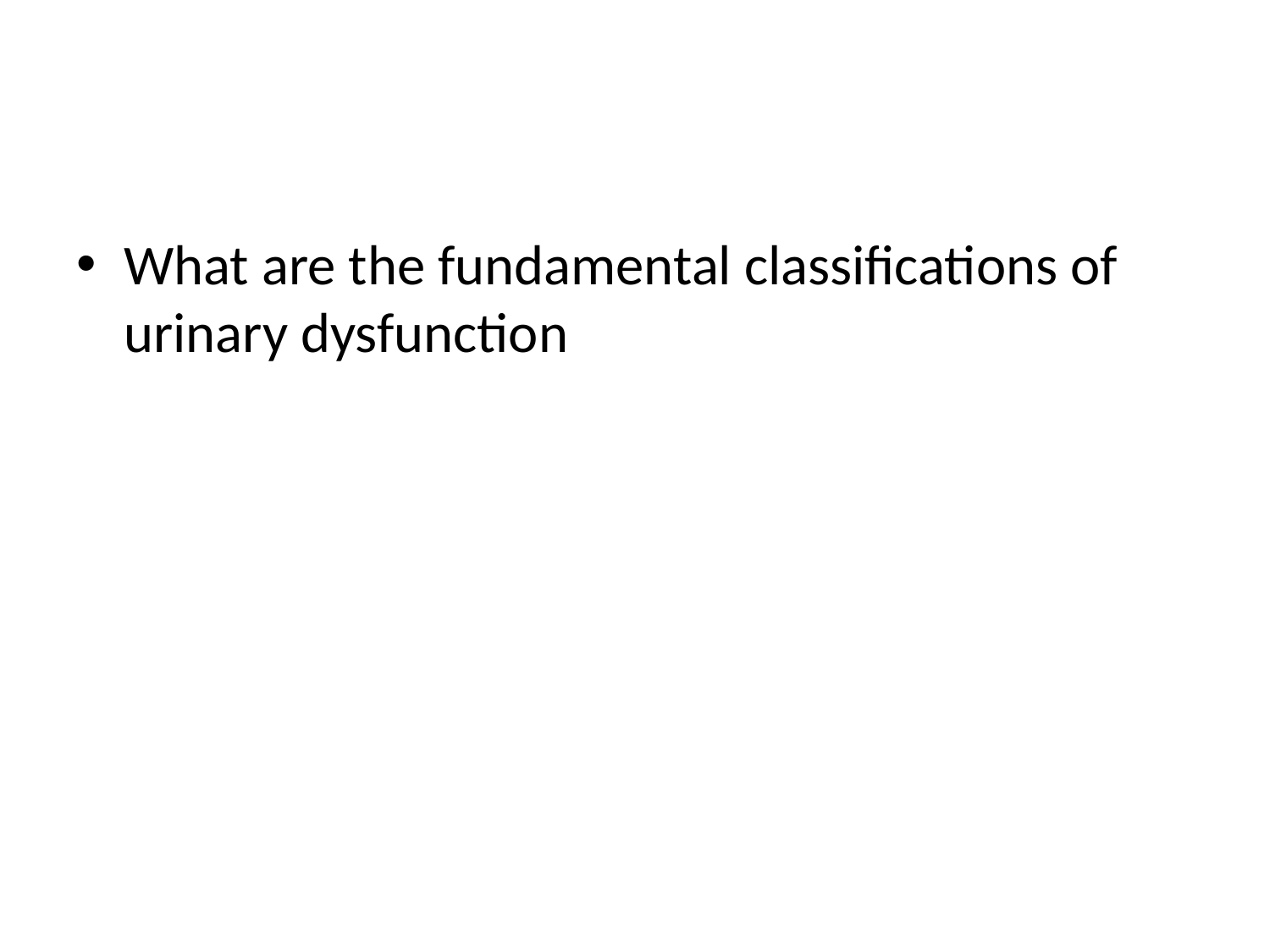

#
What are the fundamental classifications of urinary dysfunction